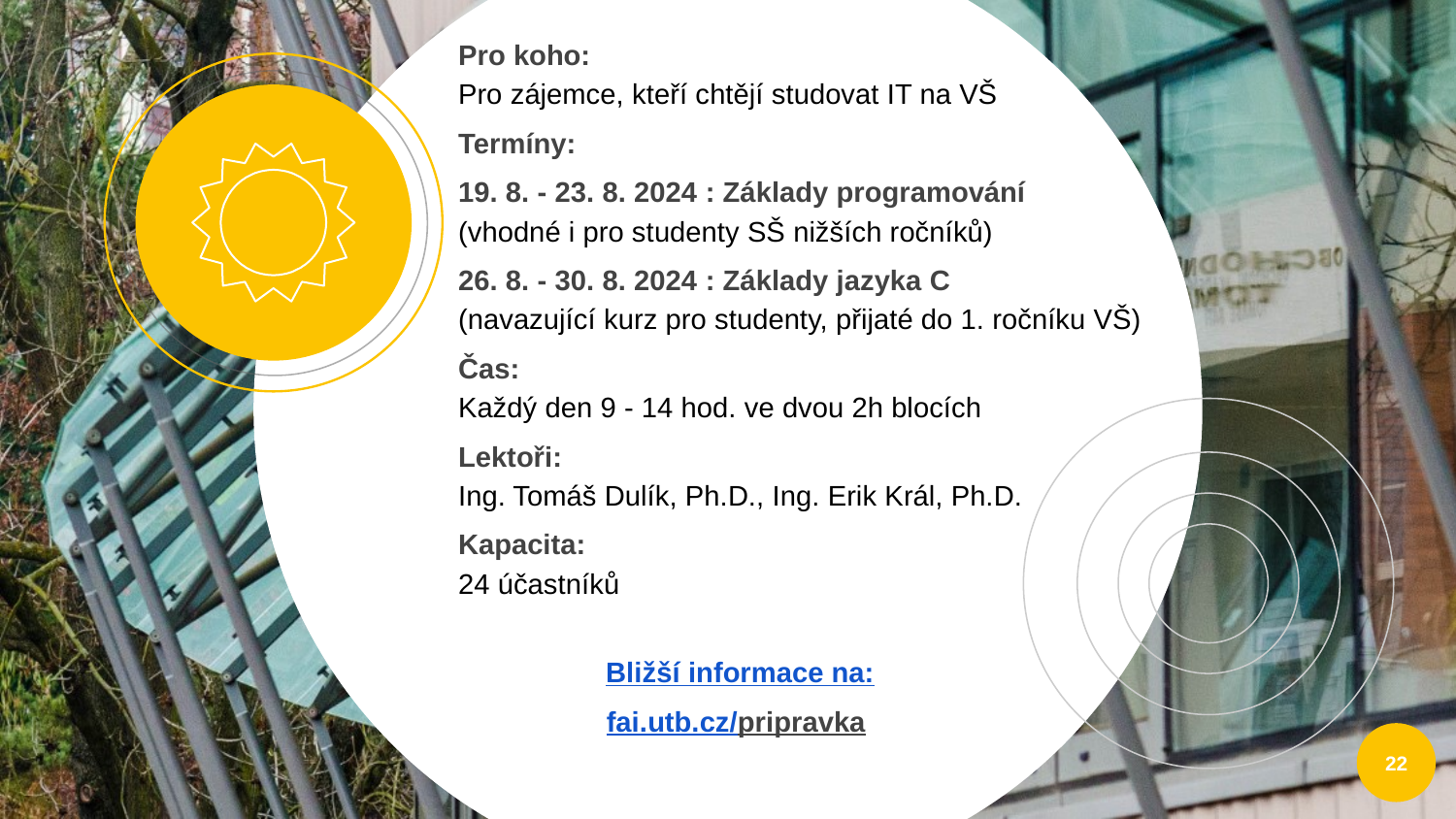

Pro koho:
Pro zájemce, kteří chtějí studovat IT na VŠ
Termíny:
19. 8. - 23. 8. 2024 : Základy programování
(vhodné i pro studenty SŠ nižších ročníků)
26. 8. - 30. 8. 2024 : Základy jazyka C
(navazující kurz pro studenty, přijaté do 1. ročníku VŠ)
Čas:
Každý den 9 - 14 hod. ve dvou 2h blocích
Lektoři:
Ing. Tomáš Dulík, Ph.D., Ing. Erik Král, Ph.D.
Kapacita:
24 účastníků

Bližší informace na:
fai.utb.cz/pripravka

22